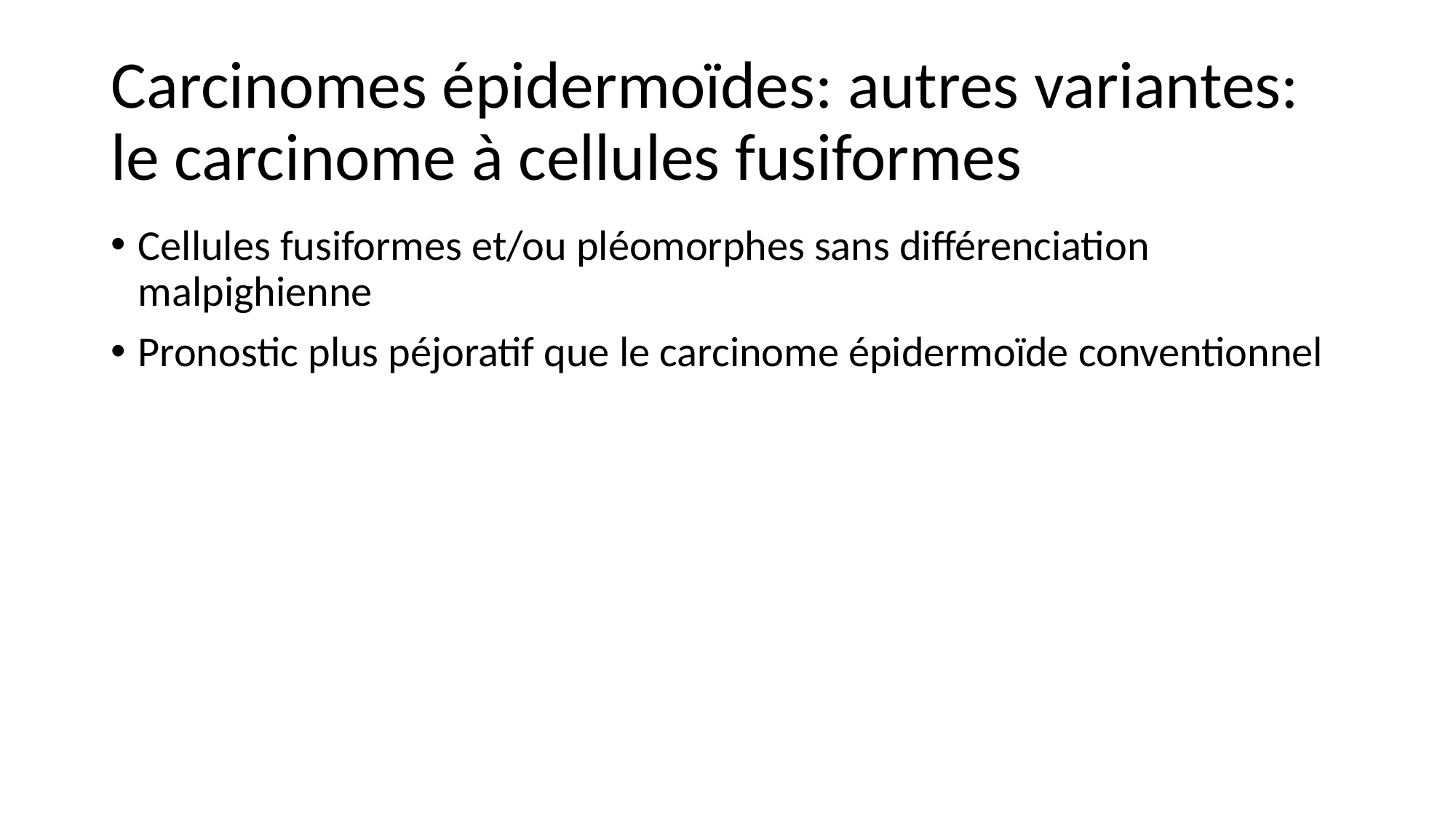

# Carcinomes épidermoïdes: autres variantes: le carcinome à cellules fusiformes
Cellules fusiformes et/ou pléomorphes sans différenciation malpighienne
Pronostic plus péjoratif que le carcinome épidermoïde conventionnel